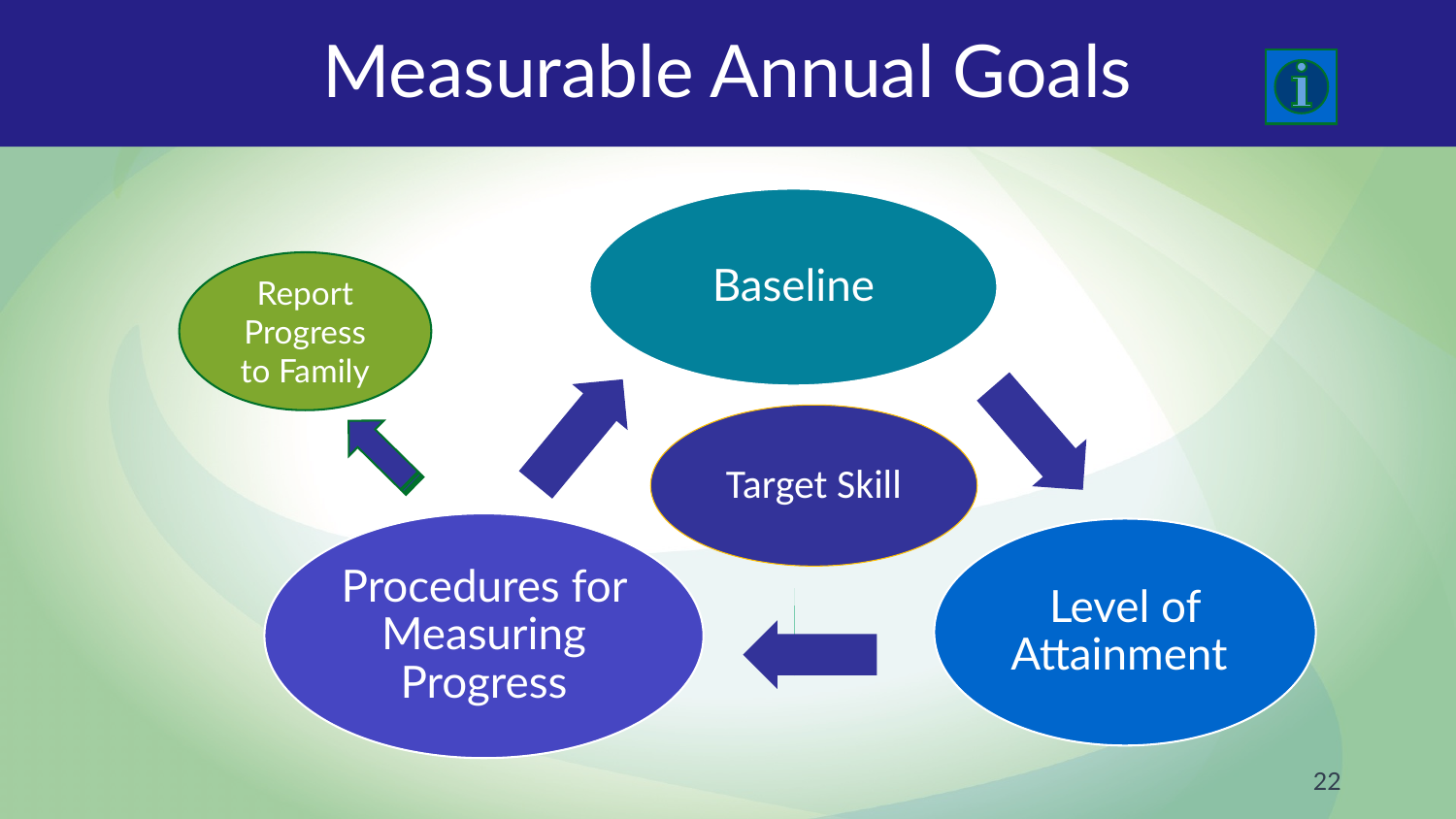

# Measurable Annual Goals

Baseline
Report Progress to Family

Target Skill

Procedures for Measuring Progress
Level of Attainment

22